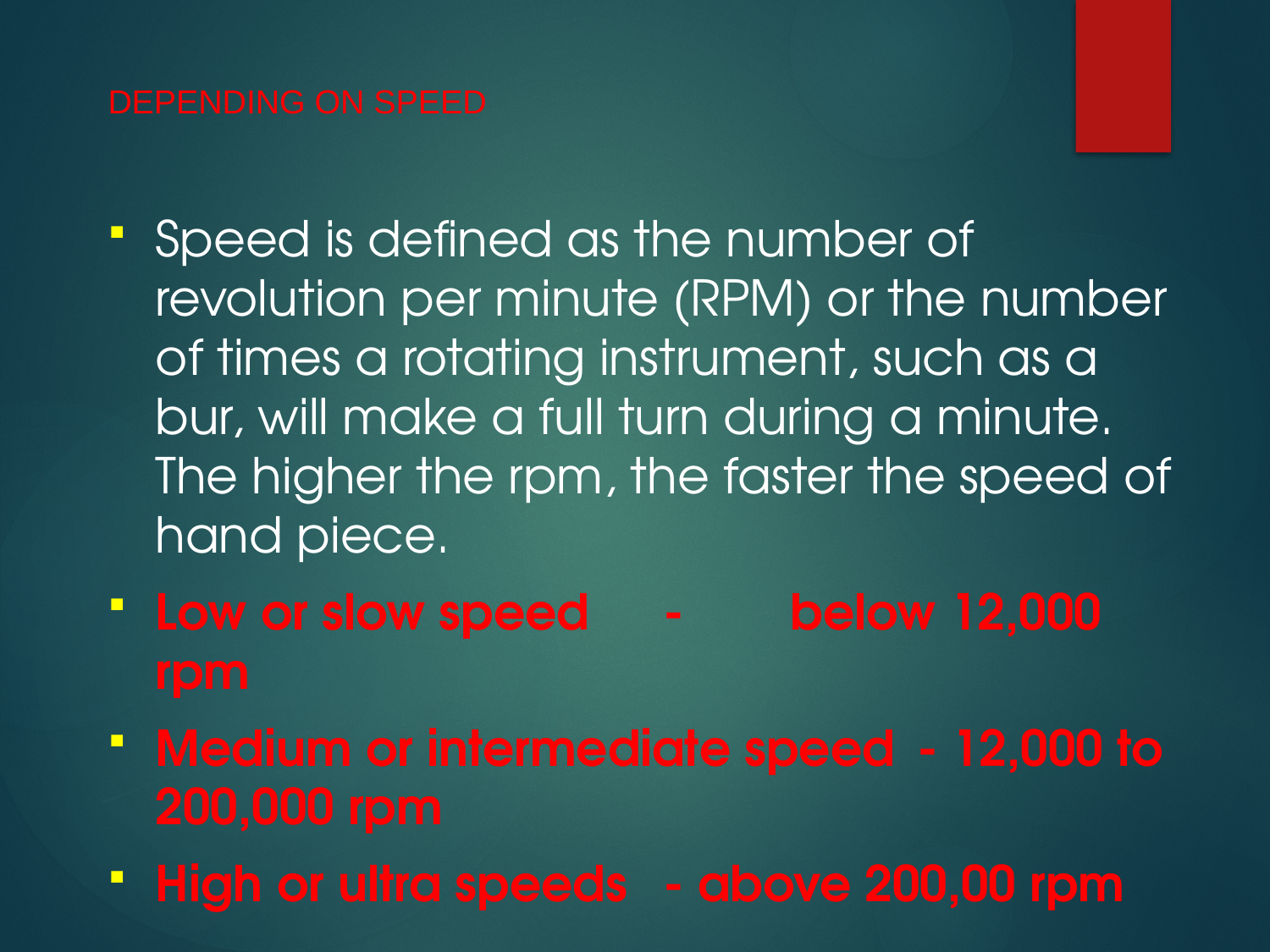

# DEPENDING ON SPEED
Speed is defined as the number of revolution per minute (RPM) or the number of times a rotating instrument, such as a bur, will make a full turn during a minute. The higher the rpm, the faster the speed of hand piece.
Low or slow speed	-	below 12,000 rpm
Medium or intermediate speed 	- 12,000 to 200,000 rpm
High or ultra speeds	- above 200,00 rpm